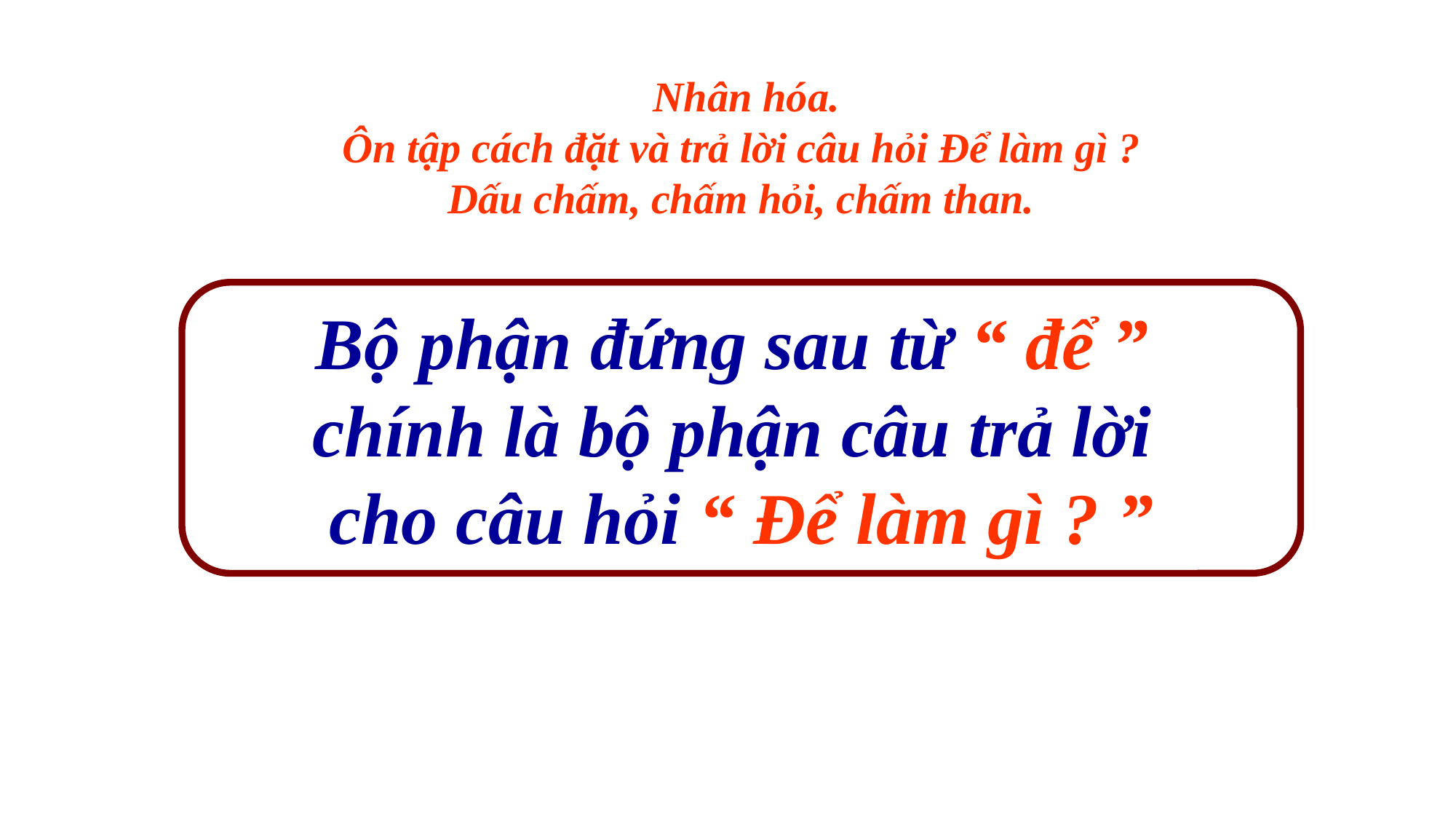

Nhân hóa.
Ôn tập cách đặt và trả lời câu hỏi Để làm gì ?
Dấu chấm, chấm hỏi, chấm than.
Bộ phận đứng sau từ “ để ”
chính là bộ phận câu trả lời
cho câu hỏi “ Để làm gì ? ”